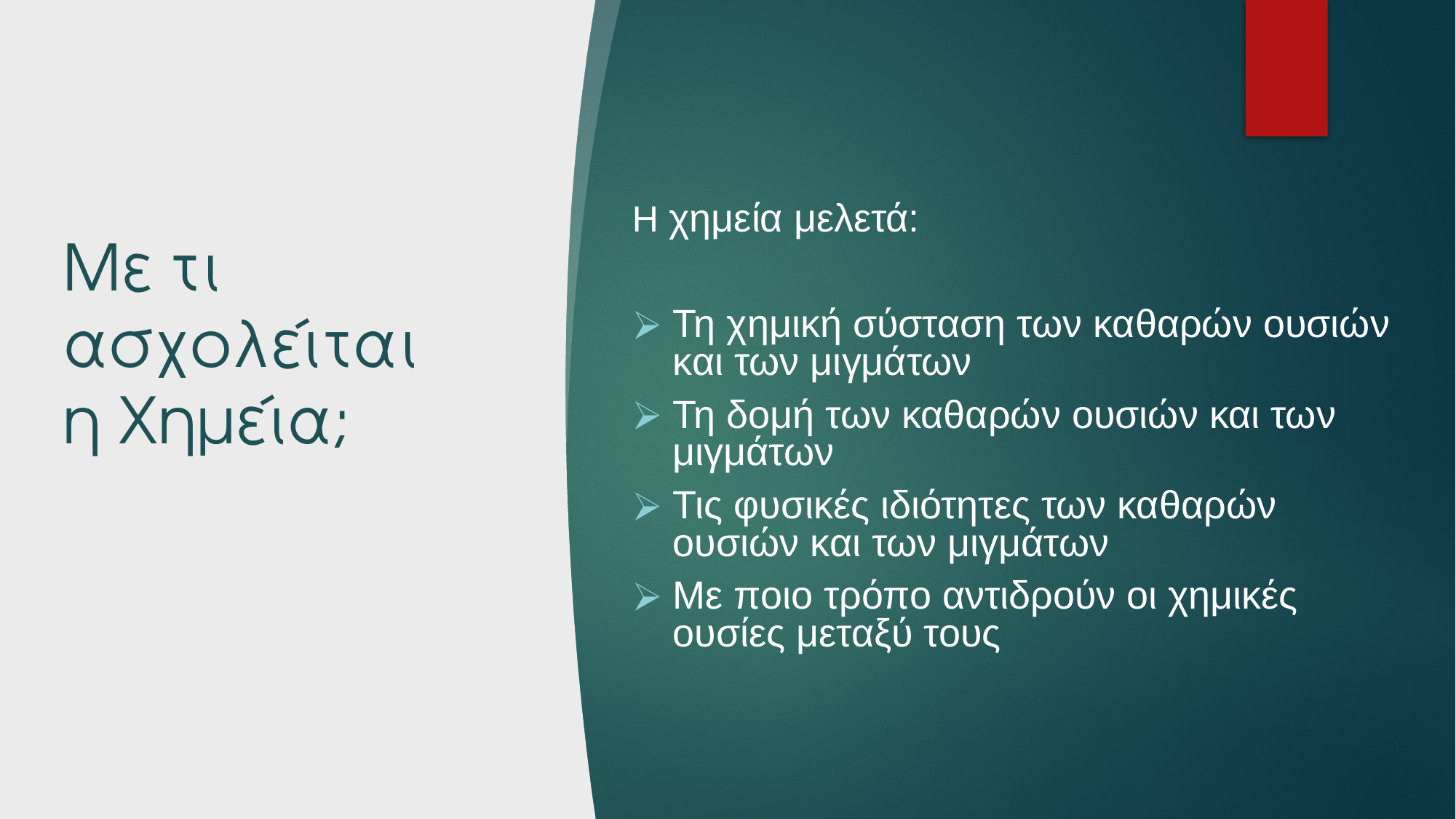

Η χημεία μελετά:

Τη χημική σύσταση των καθαρών ουσιών και των μιγμάτων
Τη δομή των καθαρών ουσιών και των μιγμάτων
Τις φυσικές ιδιότητες των καθαρών ουσιών και των μιγμάτων
Με ποιο τρόπο αντιδρούν οι χημικές ουσίες μεταξύ τους

# Με τι ασχολείται η Χημεία;